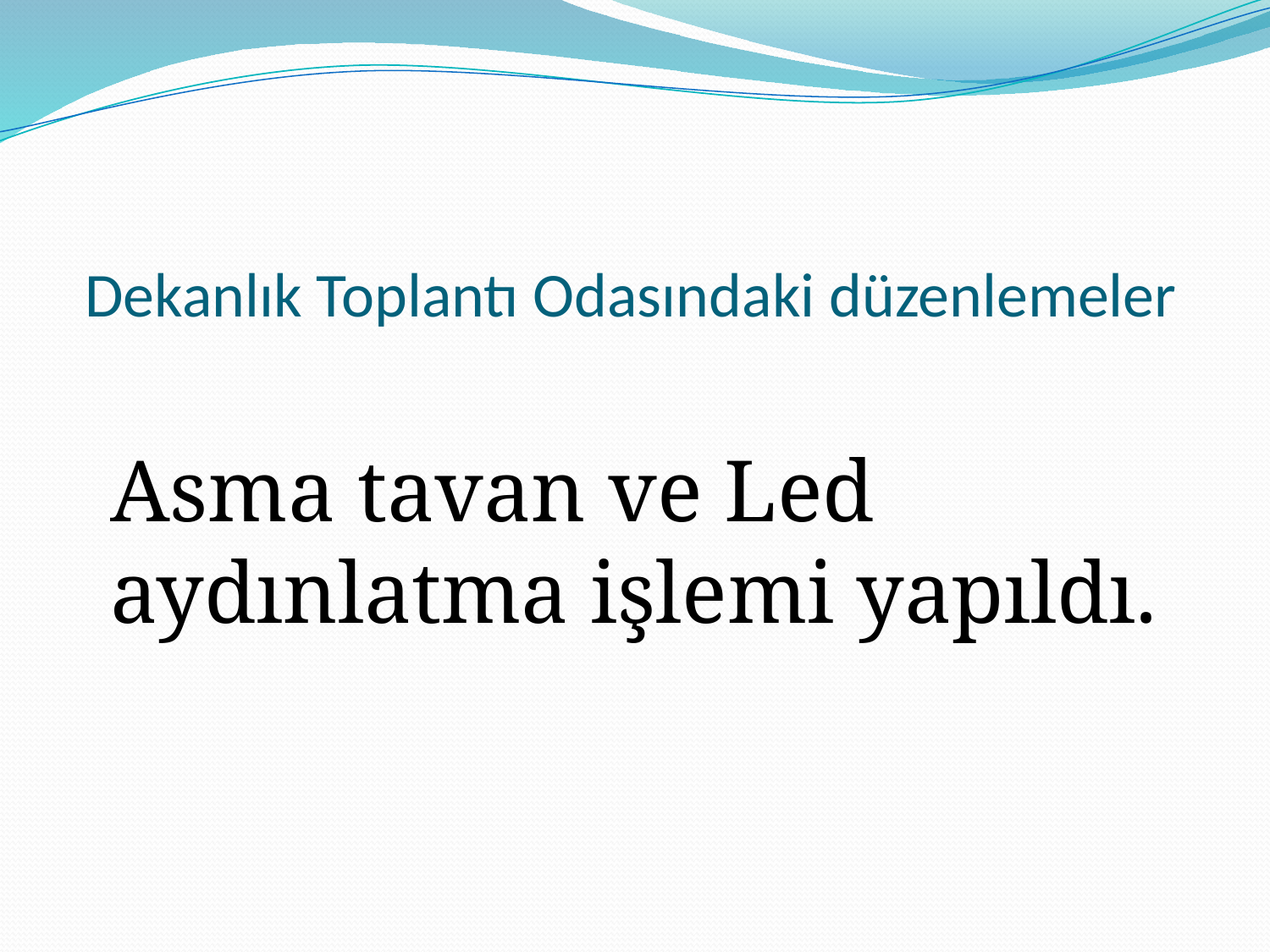

# Dekanlık Toplantı Odasındaki düzenlemeler
Asma tavan ve Led aydınlatma işlemi yapıldı.